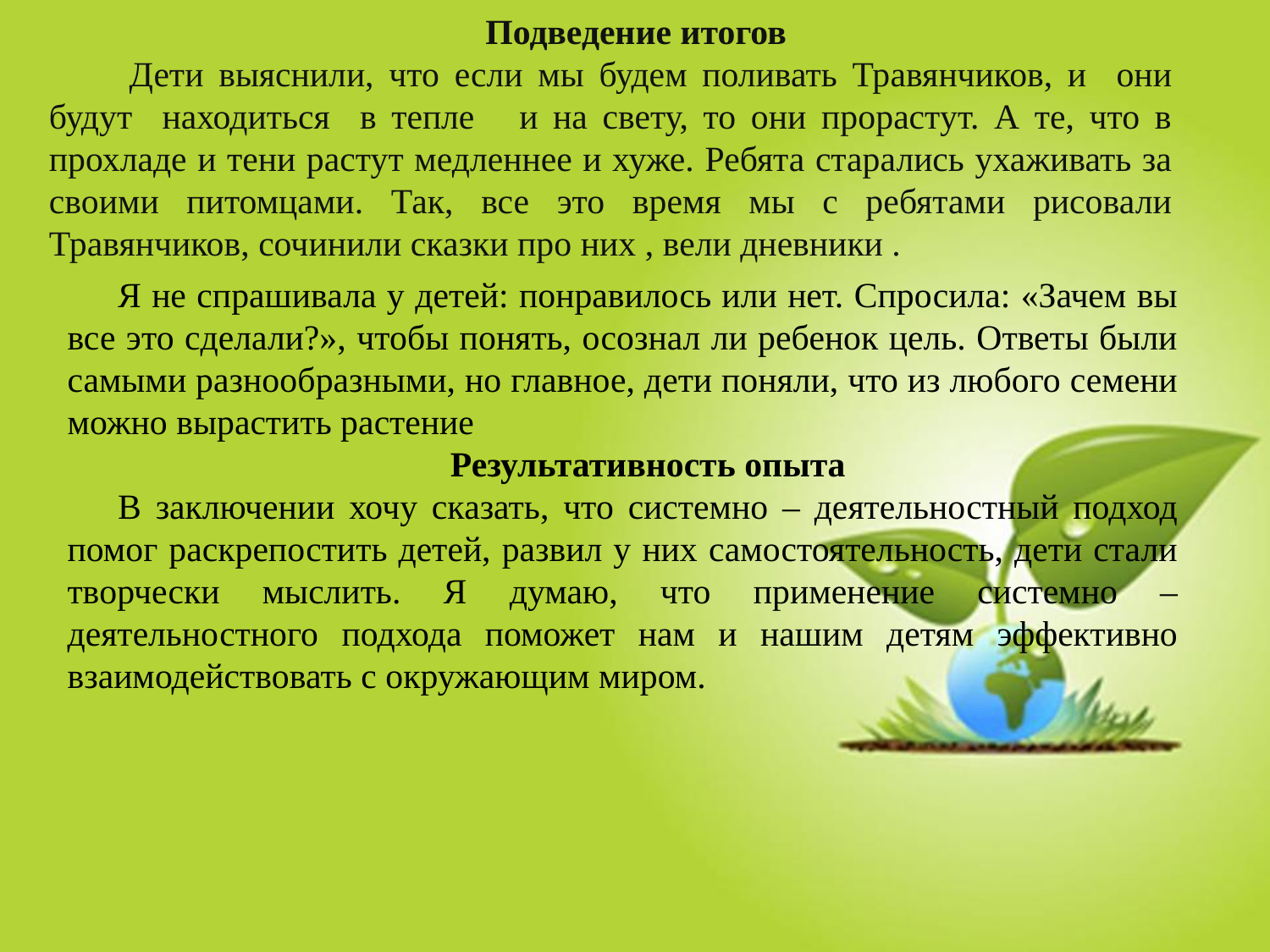

Подведение итогов
  Дети выяснили, что если мы будем поливать Травянчиков, и  они будут  находиться  в тепле   и на свету, то они прорастут. А те, что в прохладе и тени растут медленнее и хуже. Ребята старались ухаживать за своими питомцами. Так, все это время мы с ребятами рисовали Травянчиков, сочинили сказки про них , вели дневники .

Я не спрашивала у детей: понравилось или нет. Спросила: «Зачем вы все это сделали?», чтобы понять, осознал ли ребенок цель. Ответы были самыми разнообразными, но главное, дети поняли, что из любого семени можно вырастить растение
Результативность опыта
В заключении хочу сказать, что системно – деятельностный подход помог раскрепостить детей, развил у них самостоятельность, дети стали творчески мыслить. Я думаю, что применение системно – деятельностного подхода поможет нам и нашим детям эффективно взаимодействовать с окружающим миром.